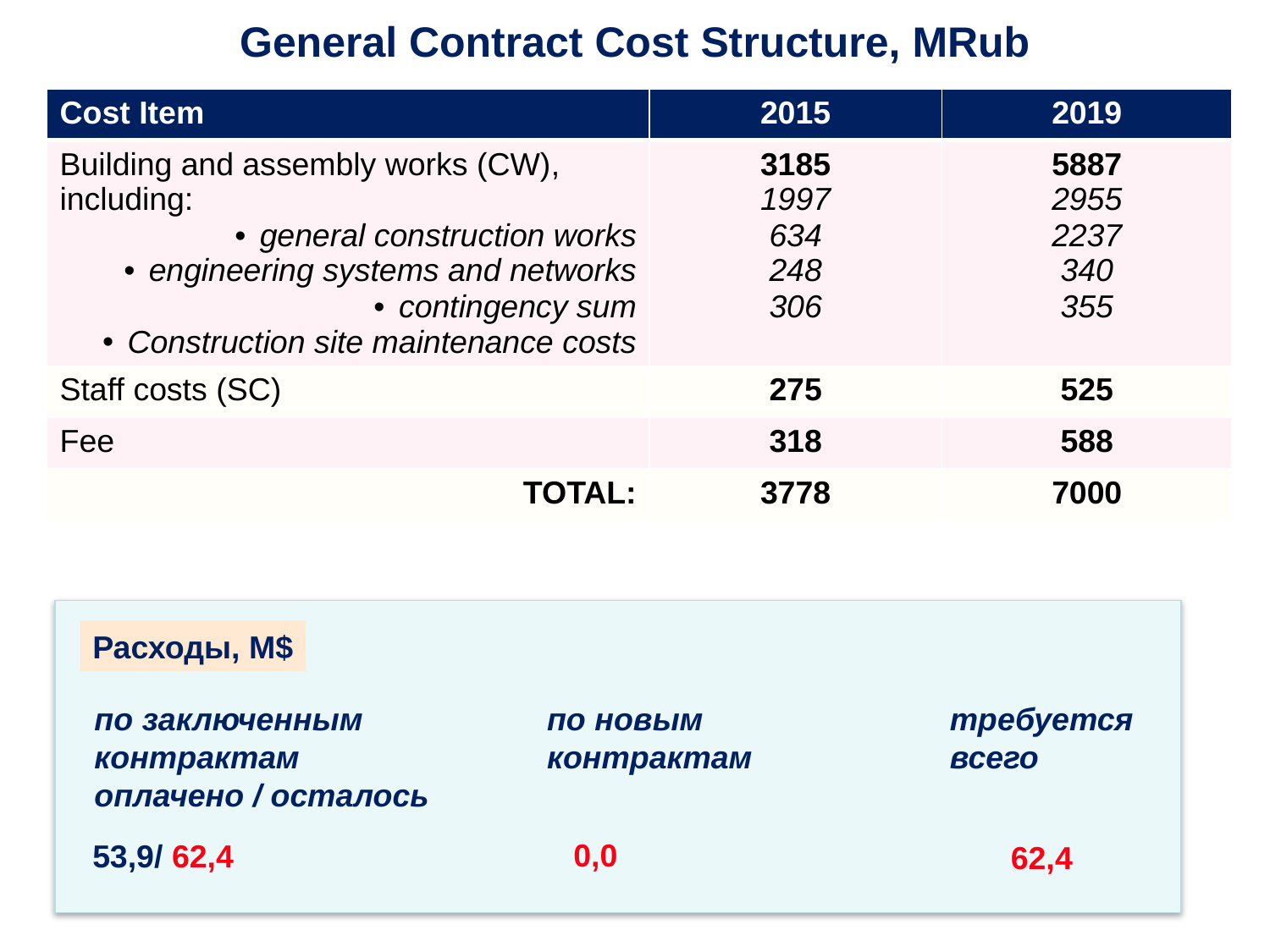

General Contract Cost Structure, MRub
| Cost Item | 2015 | 2019 |
| --- | --- | --- |
| Building and assembly works (CW), including: general construction works engineering systems and networks contingency sum Construction site maintenance costs | 3185 1997 634 248 306 | 5887 2955 2237 340 355 |
| Staff costs (SC) | 275 | 525 |
| Fee | 318 | 588 |
| TOTAL: | 3778 | 7000 |

Расходы, M$
по заключенным
контрактам
оплачено / осталось
по новым
контрактам
требуется
всего
0,0
53,9/ 62,4
62,4